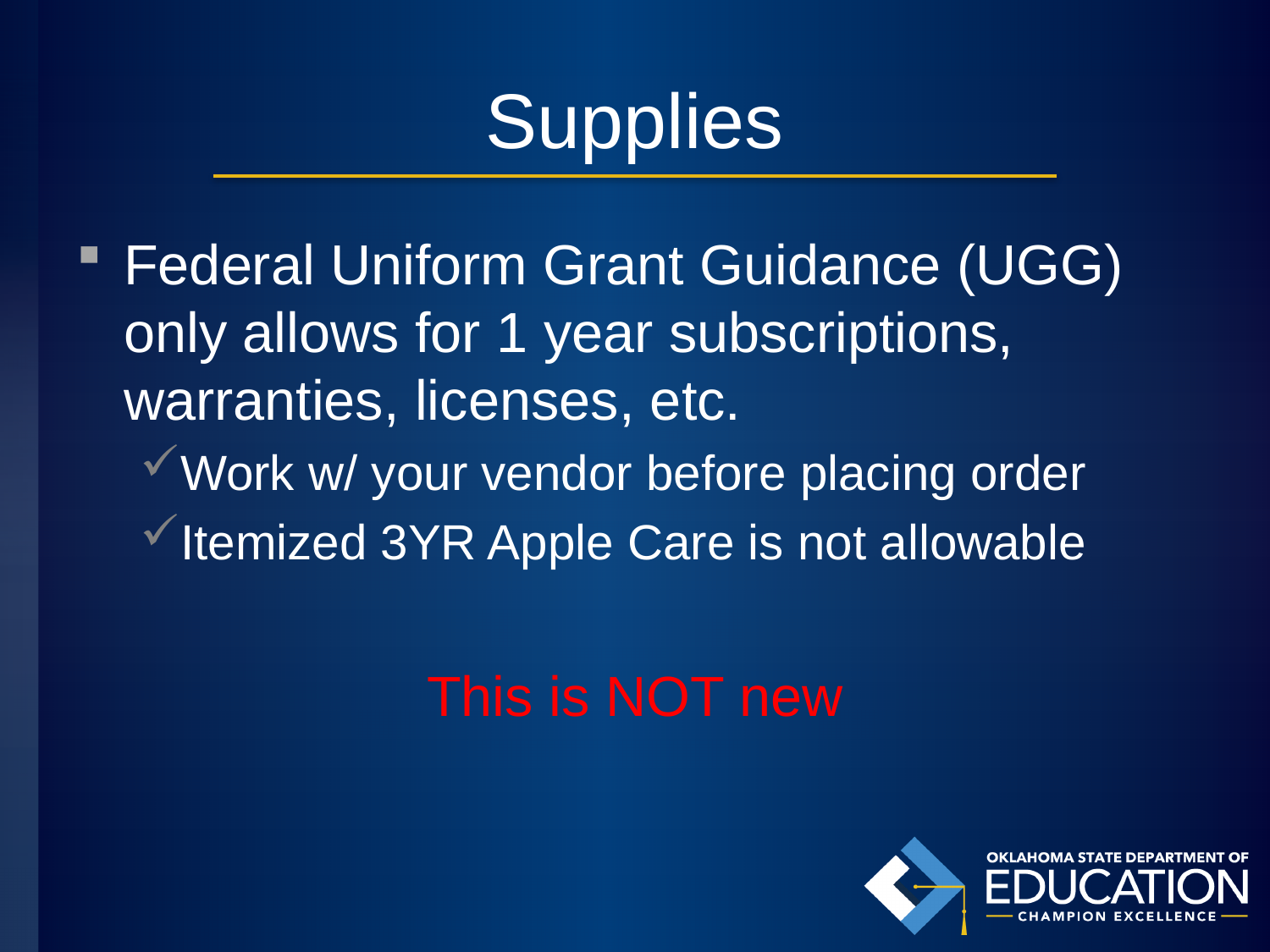

# Supplies
Federal Uniform Grant Guidance (UGG) only allows for 1 year subscriptions, warranties, licenses, etc.
Work w/ your vendor before placing order
Itemized 3YR Apple Care is not allowable

This is NOT new